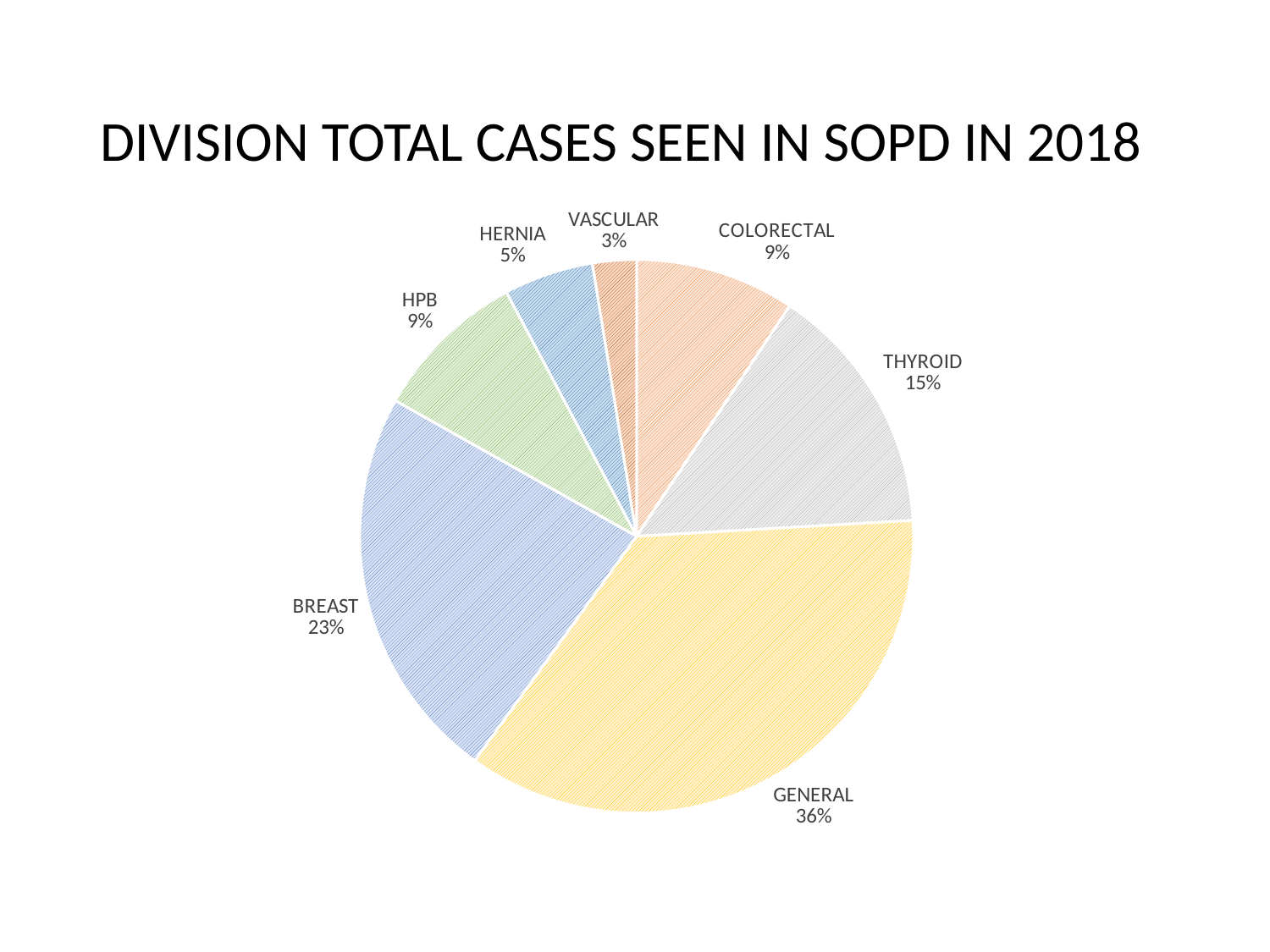

# DIVISION TOTAL CASES SEEN IN SOPD IN 2018

### Chart

| Category | Sales |
|---|---|
|  | None |
| COLORECTAL | 321.0 |
| THYROID | 507.0 |
| GENERAL | 1233.0 |
| BREAST | 798.0 |
| HPB | 311.0 |
| HERNIA | 180.0 |
| VASCULAR | 88.0 |